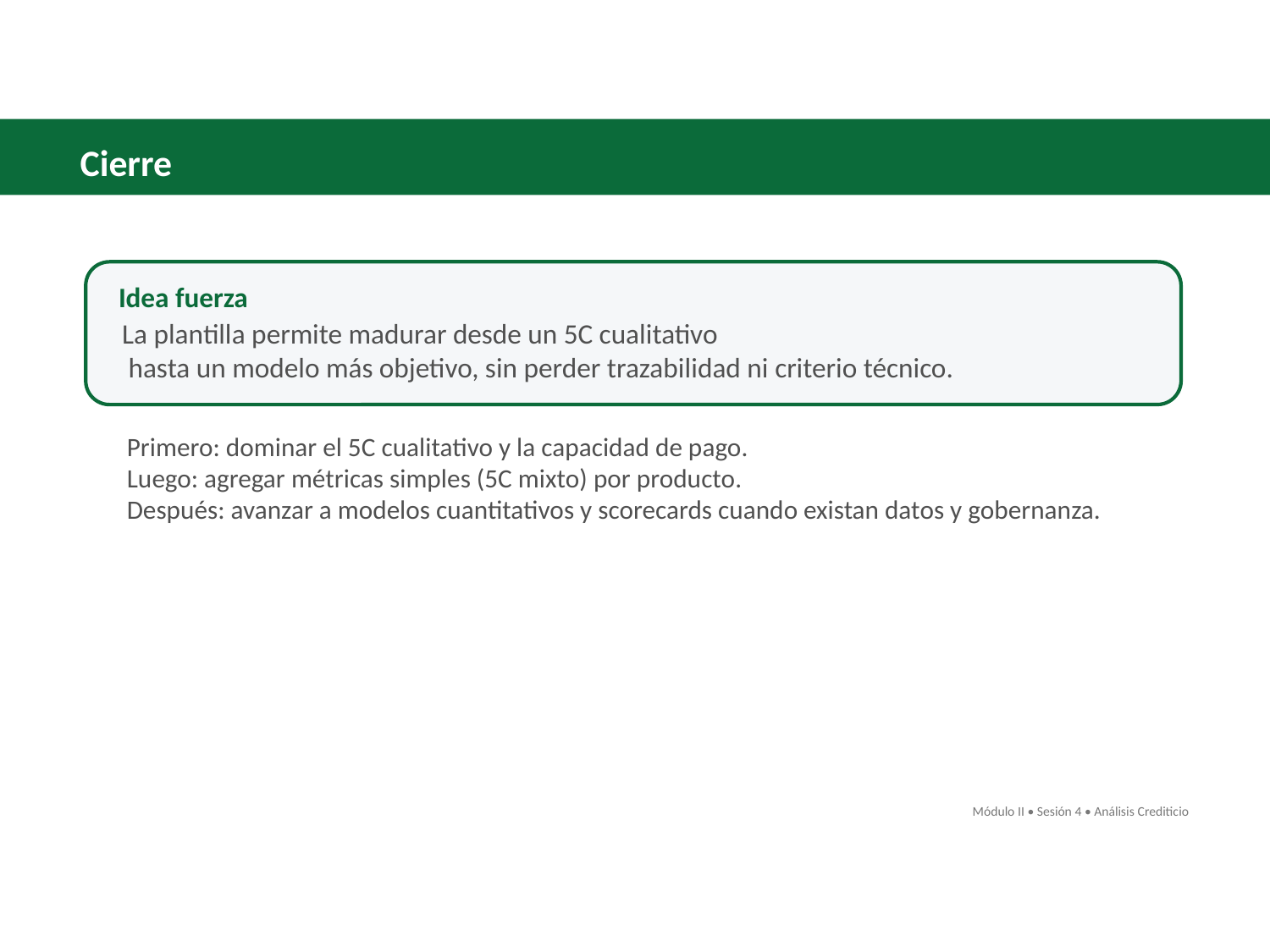

Cierre

Idea fuerza
La plantilla permite madurar desde un 5C cualitativo
 hasta un modelo más objetivo, sin perder trazabilidad ni criterio técnico.
Primero: dominar el 5C cualitativo y la capacidad de pago.
Luego: agregar métricas simples (5C mixto) por producto.
Después: avanzar a modelos cuantitativos y scorecards cuando existan datos y gobernanza.
Módulo II • Sesión 4 • Análisis Crediticio